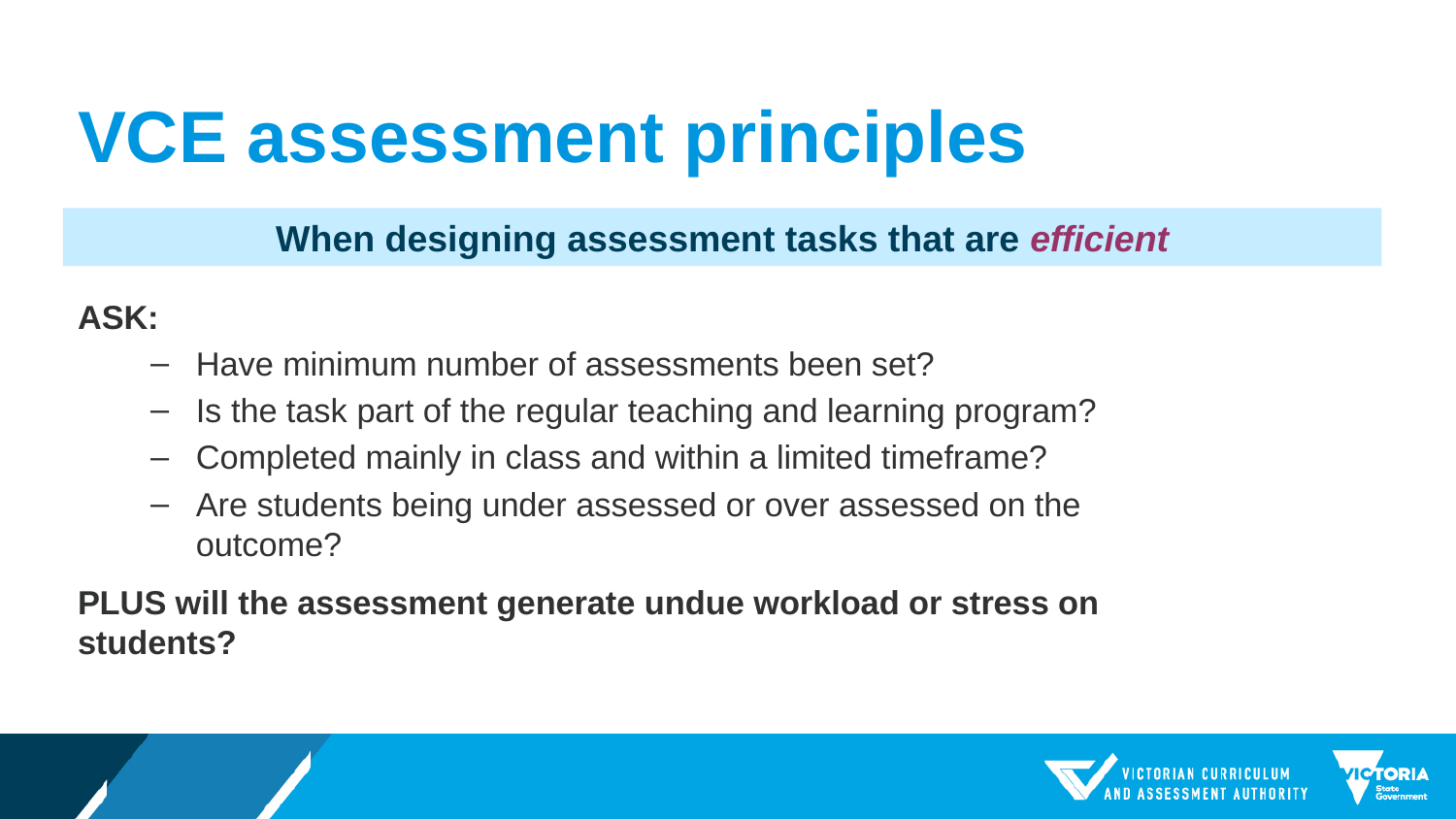

# VCE assessment principles
When designing assessment tasks that are efficient
ASK:
Have minimum number of assessments been set?
Is the task part of the regular teaching and learning program?
Completed mainly in class and within a limited timeframe?
Are students being under assessed or over assessed on the outcome?
PLUS will the assessment generate undue workload or stress on students?